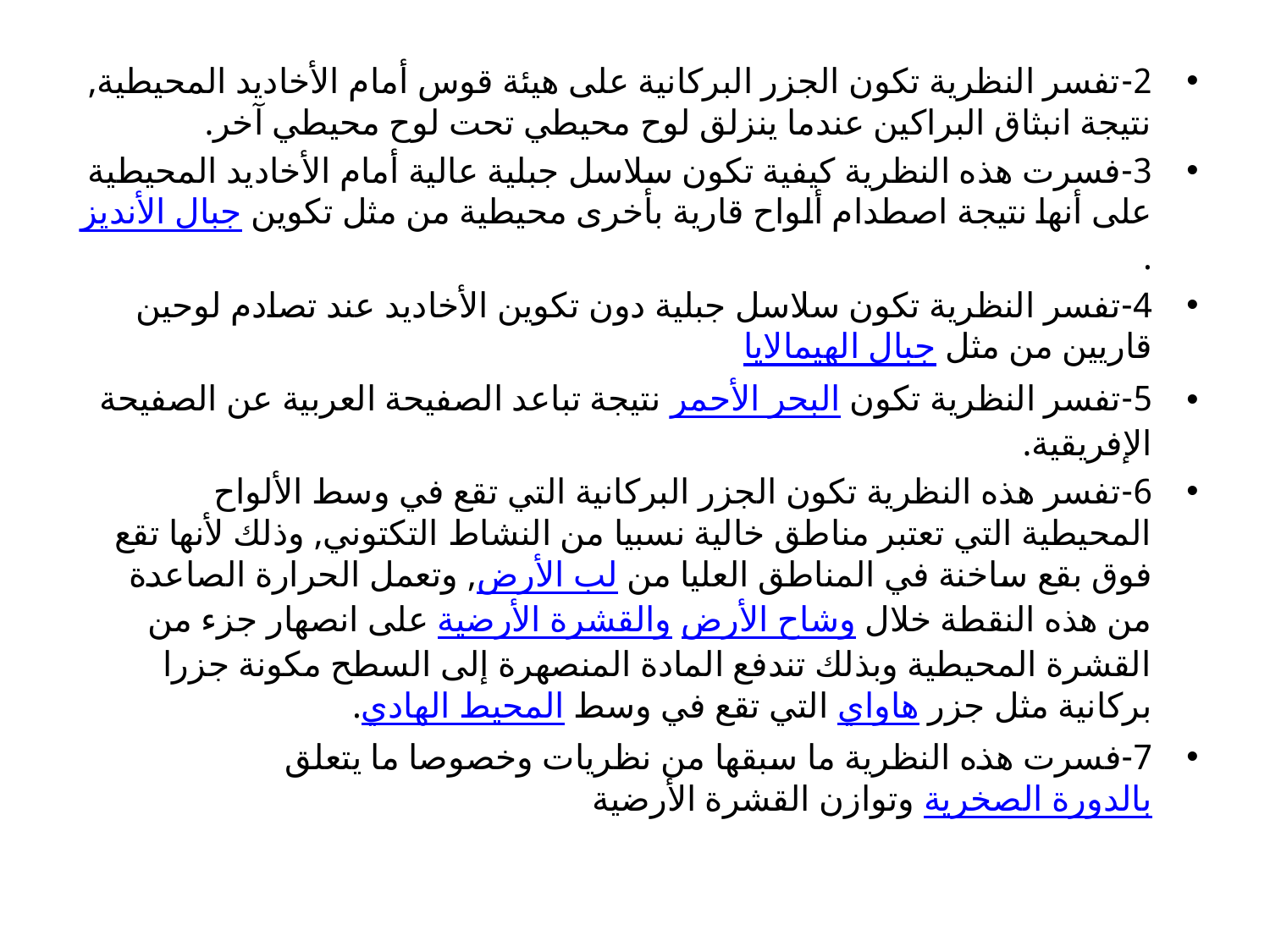

2-تفسر النظرية تكون الجزر البركانية على هيئة قوس أمام الأخاديد المحيطية, نتيجة انبثاق البراكين عندما ينزلق لوح محيطي تحت لوح محيطي آخر.
3-فسرت هذه النظرية كيفية تكون سلاسل جبلية عالية أمام الأخاديد المحيطية على أنها نتيجة اصطدام ألواح قارية بأخرى محيطية من مثل تكوين جبال الأنديز.
4-تفسر النظرية تكون سلاسل جبلية دون تكوين الأخاديد عند تصادم لوحين قاريين من مثل جبال الهيمالايا
5-تفسر النظرية تكون البحر الأحمر نتيجة تباعد الصفيحة العربية عن الصفيحة الإفريقية.
6-تفسر هذه النظرية تكون الجزر البركانية التي تقع في وسط الألواح المحيطية التي تعتبر مناطق خالية نسبيا من النشاط التكتوني, وذلك لأنها تقع فوق بقع ساخنة في المناطق العليا من لب الأرض, وتعمل الحرارة الصاعدة من هذه النقطة خلال وشاح الأرض والقشرة الأرضية على انصهار جزء من القشرة المحيطية وبذلك تندفع المادة المنصهرة إلى السطح مكونة جزرا بركانية مثل جزر هاواي التي تقع في وسط المحيط الهادي.
7-فسرت هذه النظرية ما سبقها من نظريات وخصوصا ما يتعلق بالدورة الصخرية وتوازن القشرة الأرضية